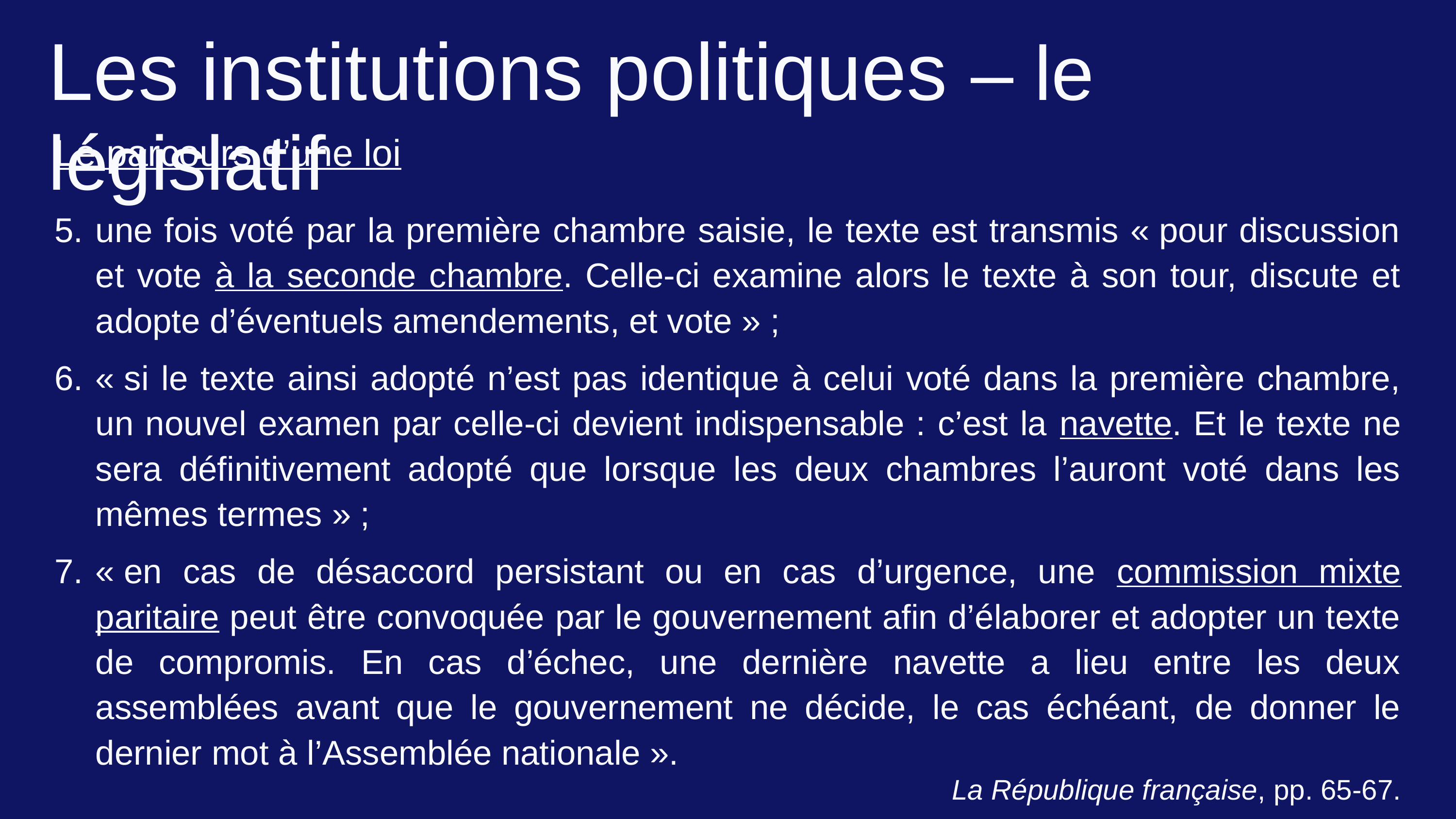

Les institutions politiques – le législatif
Le parcours d’une loi
une fois voté par la première chambre saisie, le texte est transmis « pour discussion et vote à la seconde chambre. Celle-ci examine alors le texte à son tour, discute et adopte d’éventuels amendements, et vote » ;
« si le texte ainsi adopté n’est pas identique à celui voté dans la première chambre, un nouvel examen par celle-ci devient indispensable : c’est la navette. Et le texte ne sera définitivement adopté que lorsque les deux chambres l’auront voté dans les mêmes termes » ;
« en cas de désaccord persistant ou en cas d’urgence, une commission mixte paritaire peut être convoquée par le gouvernement afin d’élaborer et adopter un texte de compromis. En cas d’échec, une dernière navette a lieu entre les deux assemblées avant que le gouvernement ne décide, le cas échéant, de donner le dernier mot à l’Assemblée nationale ».
La République française, pp. 65-67.